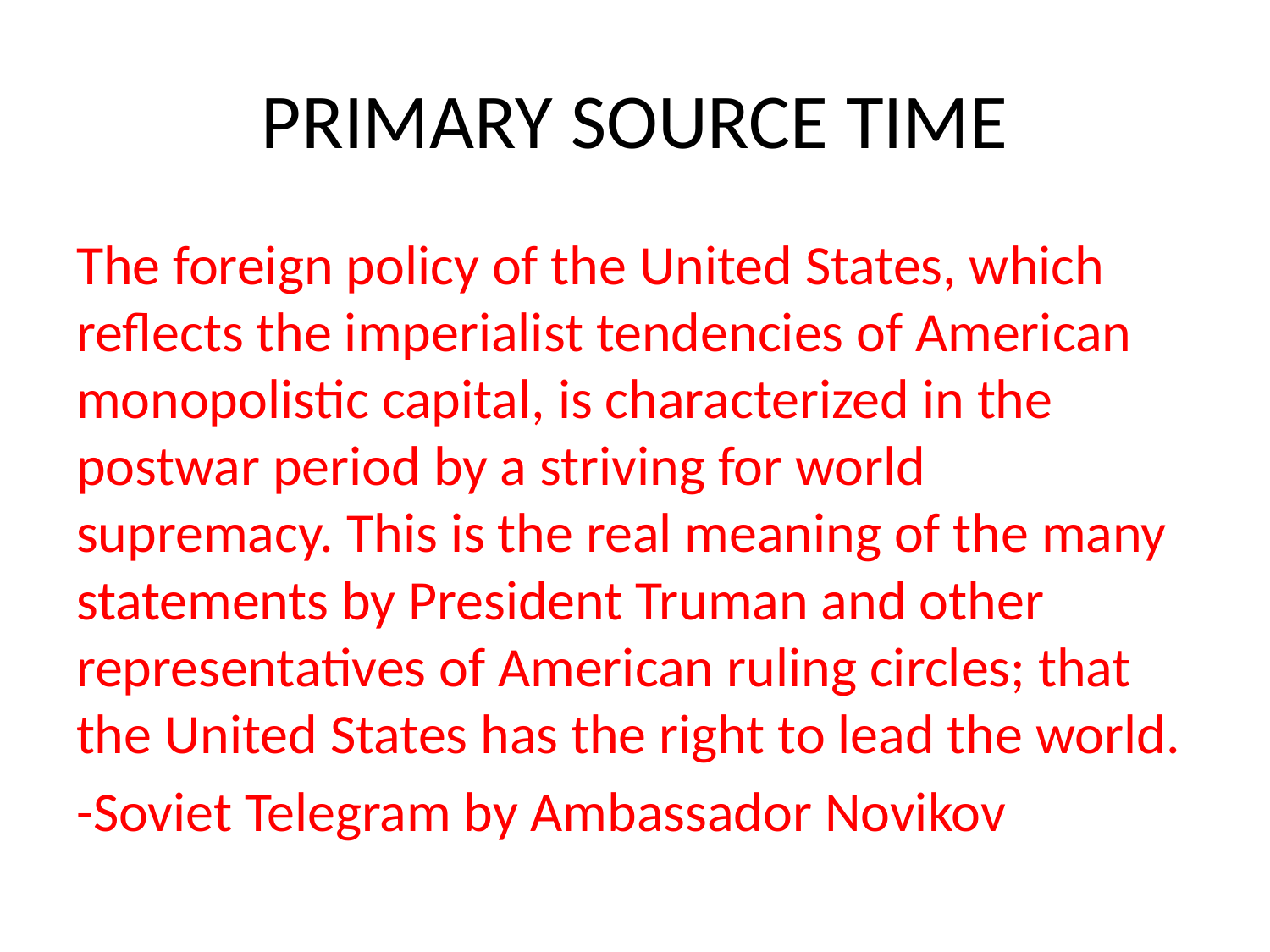

# PRIMARY SOURCE TIME
The foreign policy of the United States, which reflects the imperialist tendencies of American monopolistic capital, is characterized in the postwar period by a striving for world supremacy. This is the real meaning of the many statements by President Truman and other representatives of American ruling circles; that the United States has the right to lead the world.
-Soviet Telegram by Ambassador Novikov